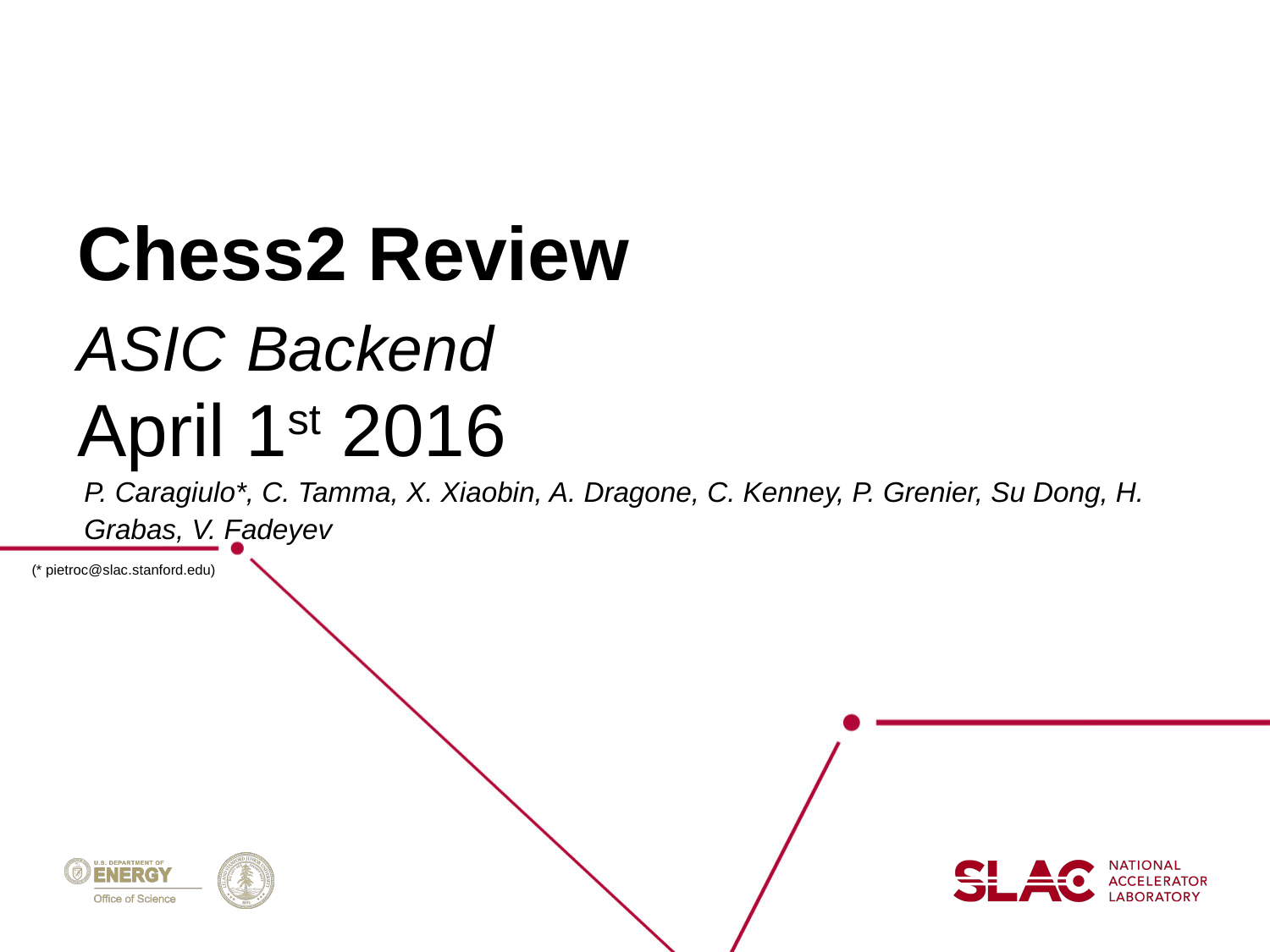

# Chess2 Review ASIC Backend
April 1st 2016
P. Caragiulo*, C. Tamma, X. Xiaobin, A. Dragone, C. Kenney, P. Grenier, Su Dong, H. Grabas, V. Fadeyev

(* pietroc@slac.stanford.edu)